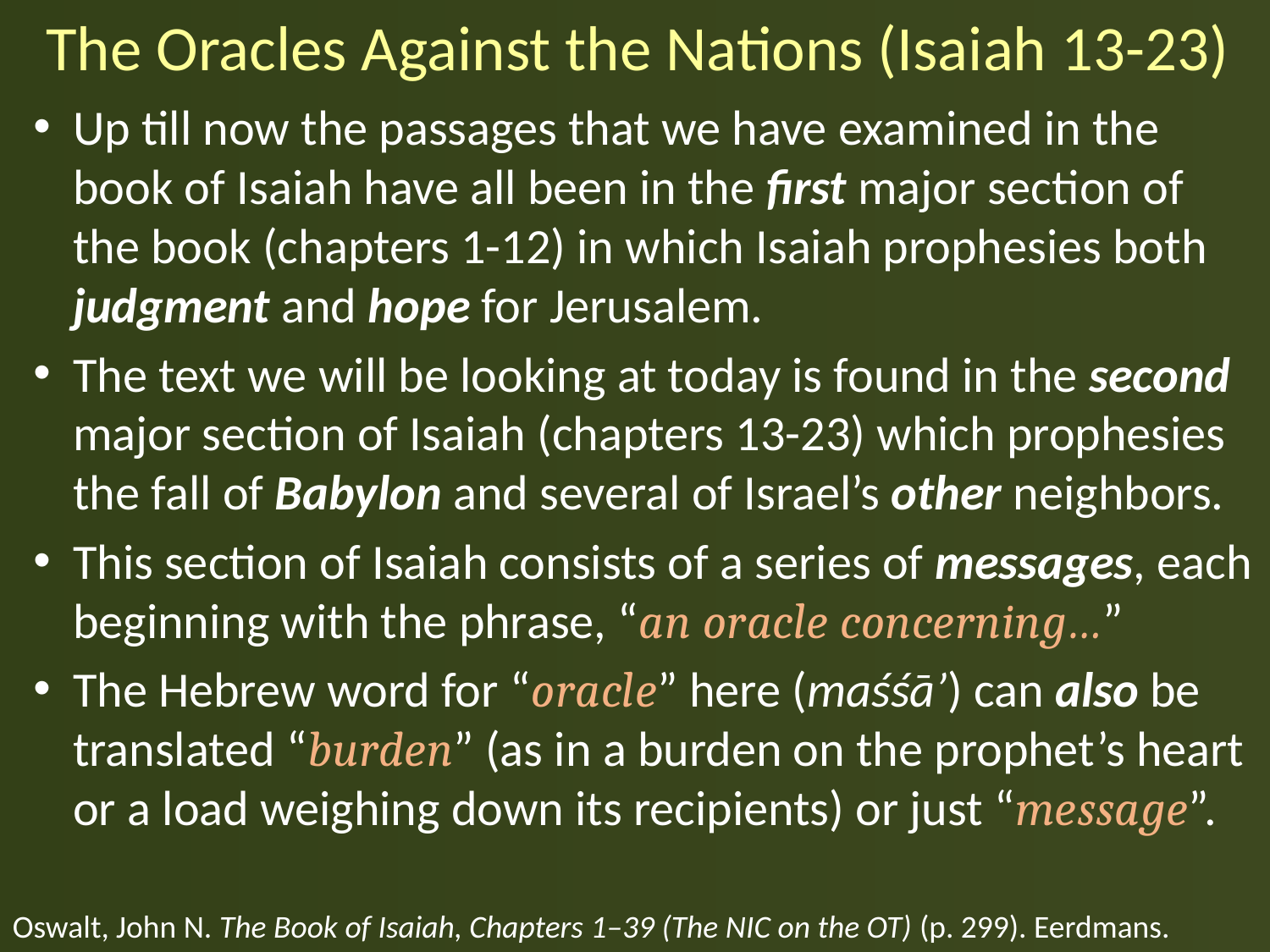

# The Oracles Against the Nations (Isaiah 13-23)
Up till now the passages that we have examined in the book of Isaiah have all been in the first major section of the book (chapters 1-12) in which Isaiah prophesies both judgment and hope for Jerusalem.
The text we will be looking at today is found in the second major section of Isaiah (chapters 13-23) which prophesies the fall of Babylon and several of Israel’s other neighbors.
This section of Isaiah consists of a series of messages, each beginning with the phrase, “an oracle concerning…”
The Hebrew word for “oracle” here (maśśā’) can also be translated “burden” (as in a burden on the prophet’s heart or a load weighing down its recipients) or just “message”.
Oswalt, John N. The Book of Isaiah, Chapters 1–39 (The NIC on the OT) (p. 299). Eerdmans.